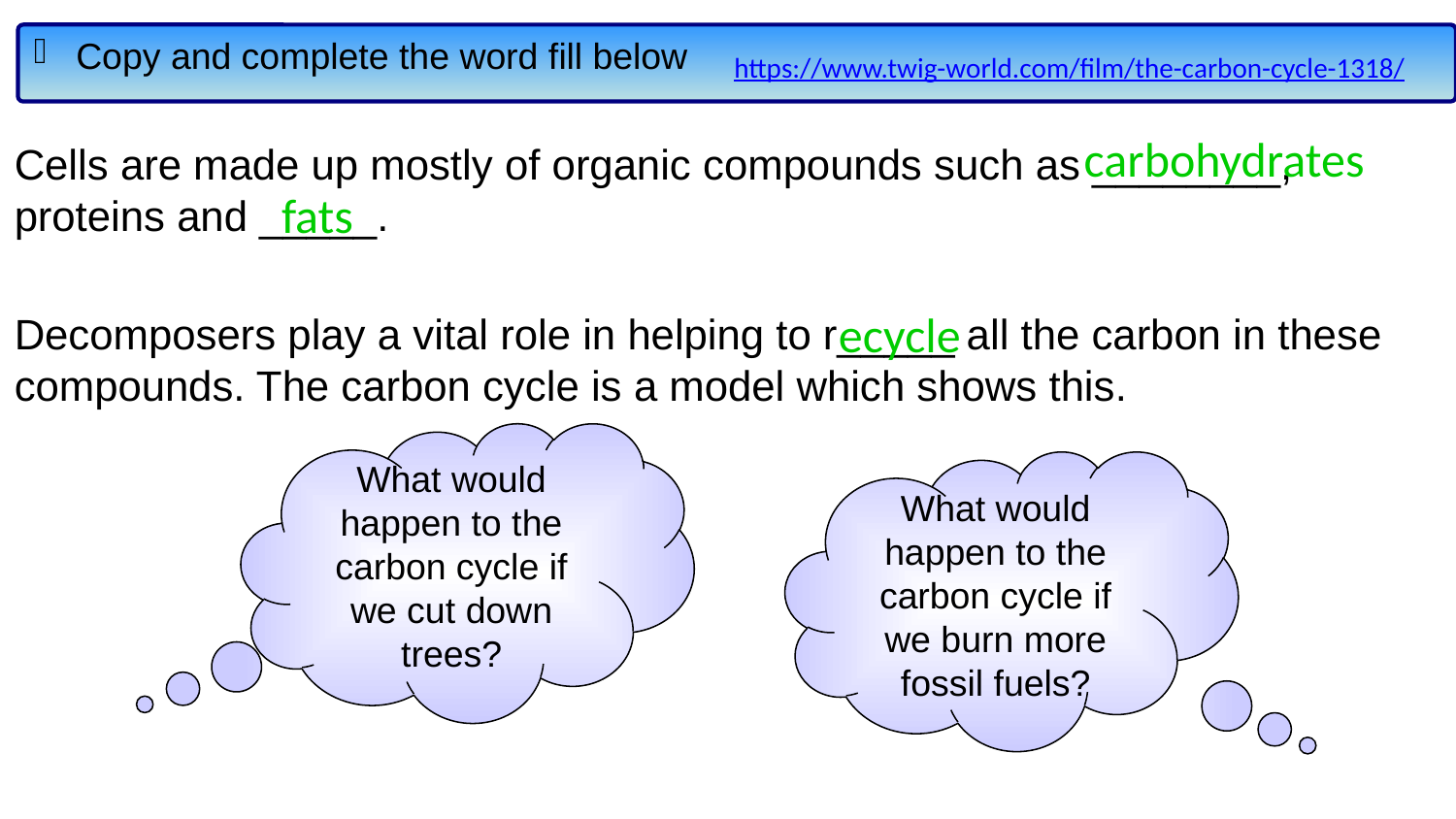

Copy and complete the word fill below
https://www.twig-world.com/film/the-carbon-cycle-1318/
carbohydrates
Cells are made up mostly of organic compounds such as ________, proteins and _____.

Decomposers play a vital role in helping to r_____ all the carbon in these compounds. The carbon cycle is a model which shows this.
fats
ecycle
What would happen to the carbon cycle if we cut down trees?
What would happen to the carbon cycle if we burn more fossil fuels?